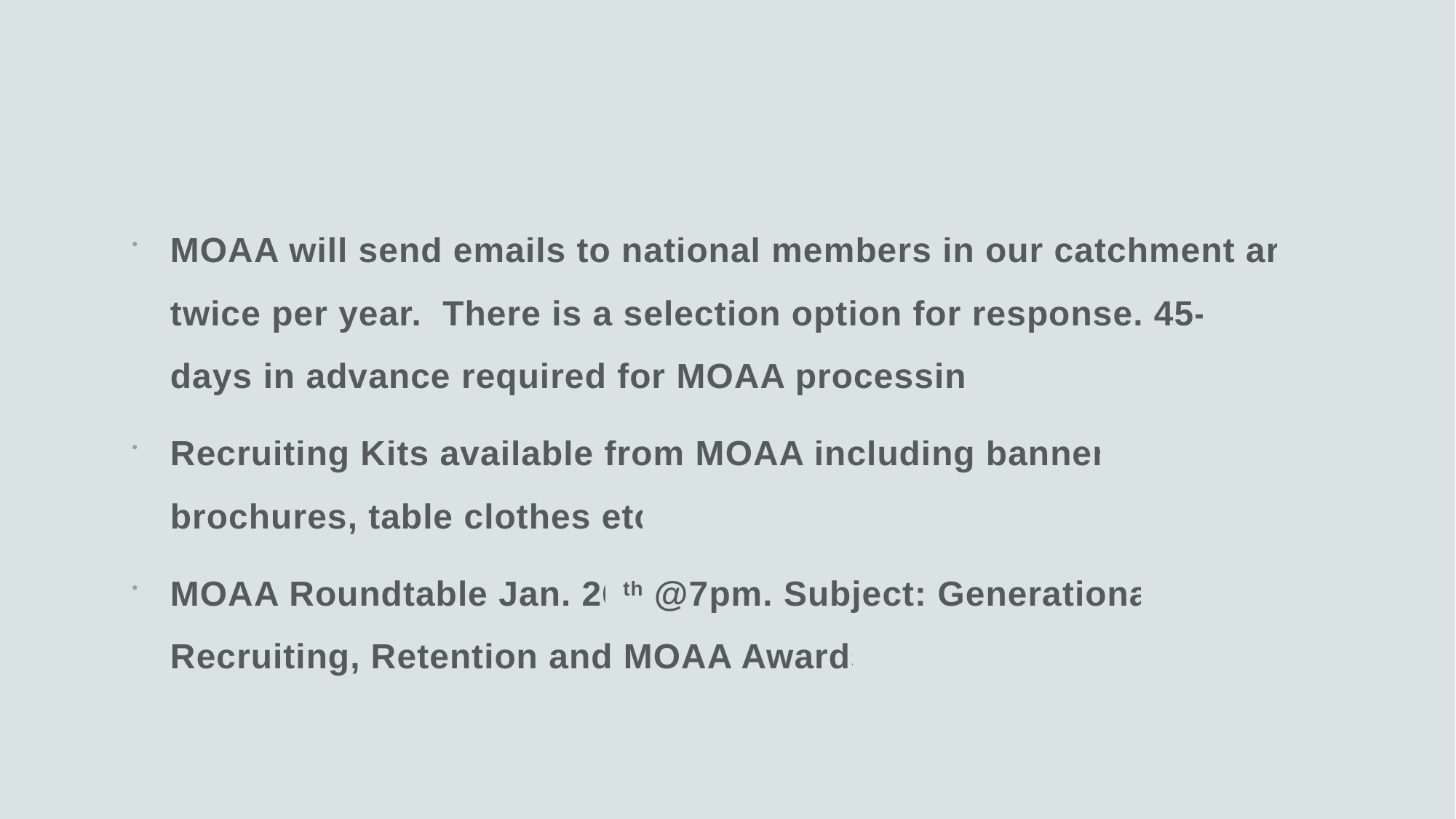

#
MOAA will send emails to national members in our catchment area twice per year.  There is a selection option for response. 45-60 days in advance required for MOAA processing.
Recruiting Kits available from MOAA including banners, brochures, table clothes etc.
MOAA Roundtable Jan. 26th @7pm. Subject: Generational Recruiting, Retention and MOAA Awards.